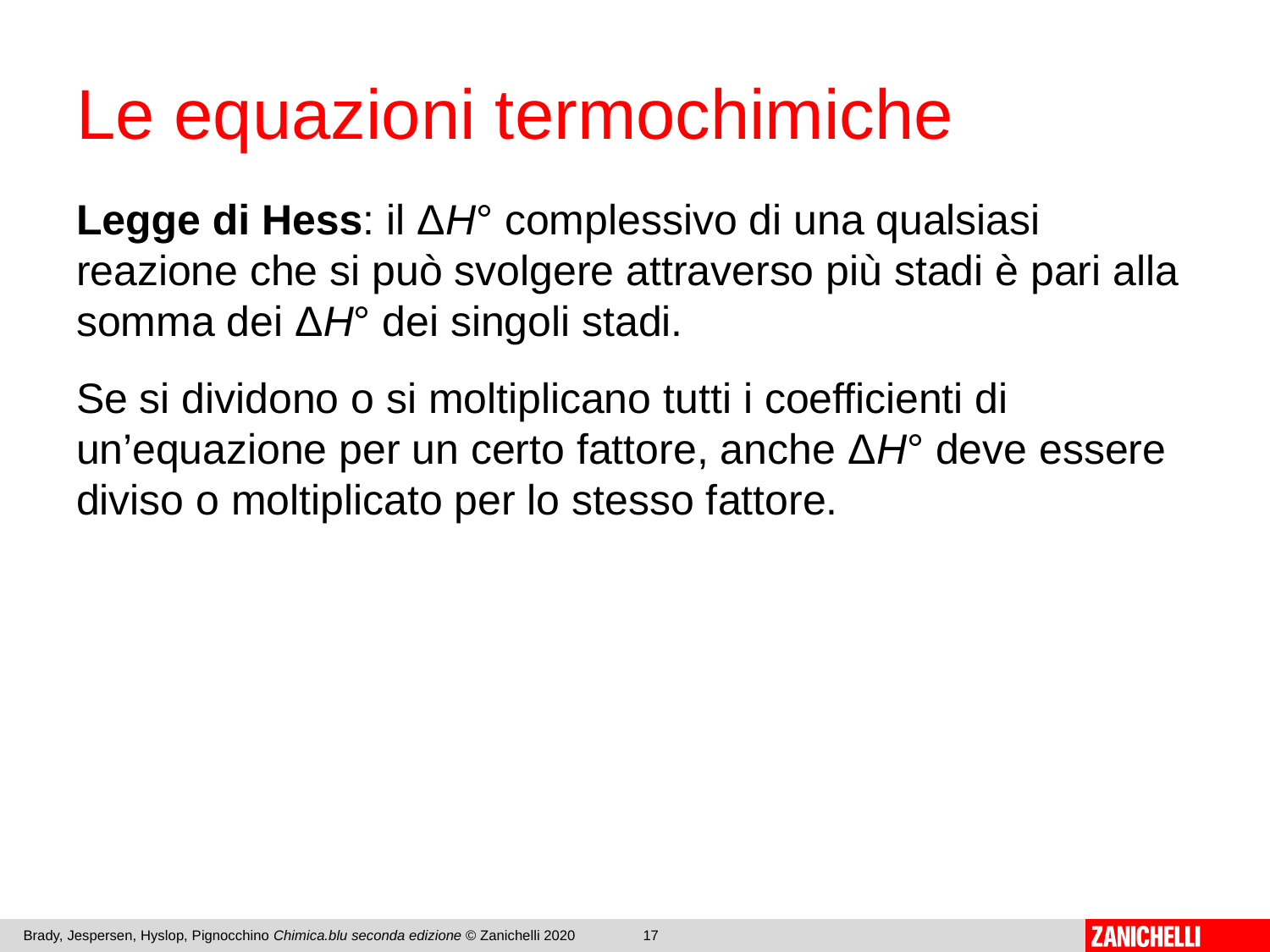

# Le equazioni termochimiche
Legge di Hess: il ΔH° complessivo di una qualsiasi reazione che si può svolgere attraverso più stadi è pari alla somma dei ΔH° dei singoli stadi.
Se si dividono o si moltiplicano tutti i coefficienti di un’equazione per un certo fattore, anche ΔH° deve essere diviso o moltiplicato per lo stesso fattore.
Brady, Jespersen, Hyslop, Pignocchino Chimica.blu seconda edizione © Zanichelli 2020